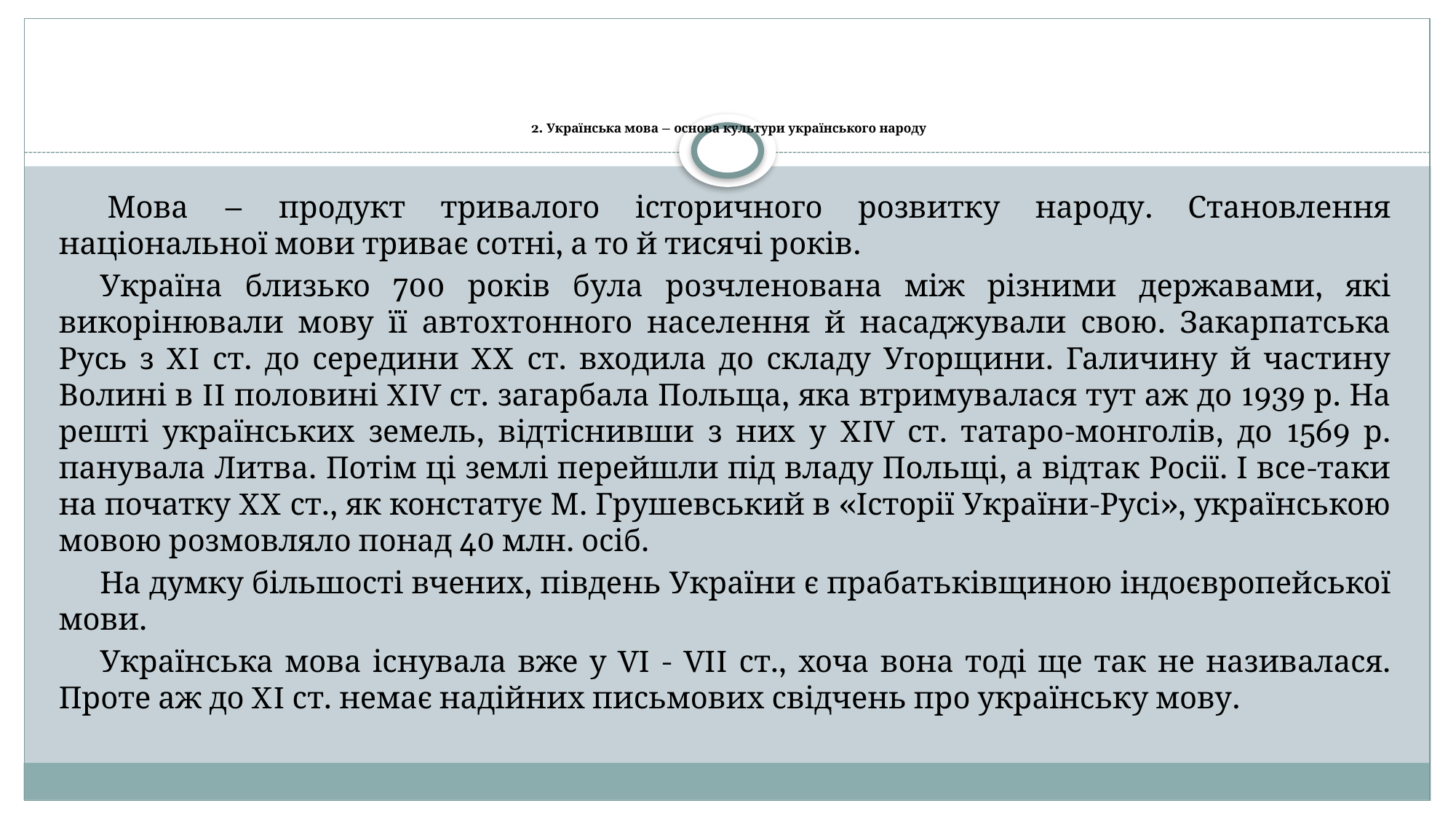

# 2. Українська мова – основа культури українського народу
 Мова – продукт тривалого історичного розвитку народу. Становлення національної мови триває сотні, а то й тисячі років.
Україна близько 700 років була розчленована між різними державами, які викорінювали мову її автохтонного населення й насаджували свою. Закарпатська Русь з XI ст. до середини XX ст. входила до складу Угорщини. Галичину й частину Волині в II половині XIV ст. загарбала Польща, яка втримувалася тут аж до 1939 р. На решті українських земель, відтіснивши з них у XIV ст. татаро-монголів, до 1569 р. панувала Литва. Потім ці землі перейшли під владу Польщі, а відтак Росії. І все-таки на початку XX ст., як констатує М. Грушевський в «Історії України-Русі», українською мовою розмовляло понад 40 млн. осіб.
На думку більшості вчених, південь України є прабатьківщиною індоєвропейської мови.
Українська мова існувала вже у VI - VII ст., хоча вона тоді ще так не називалася. Проте аж до XI ст. немає надійних письмових свідчень про українську мову.